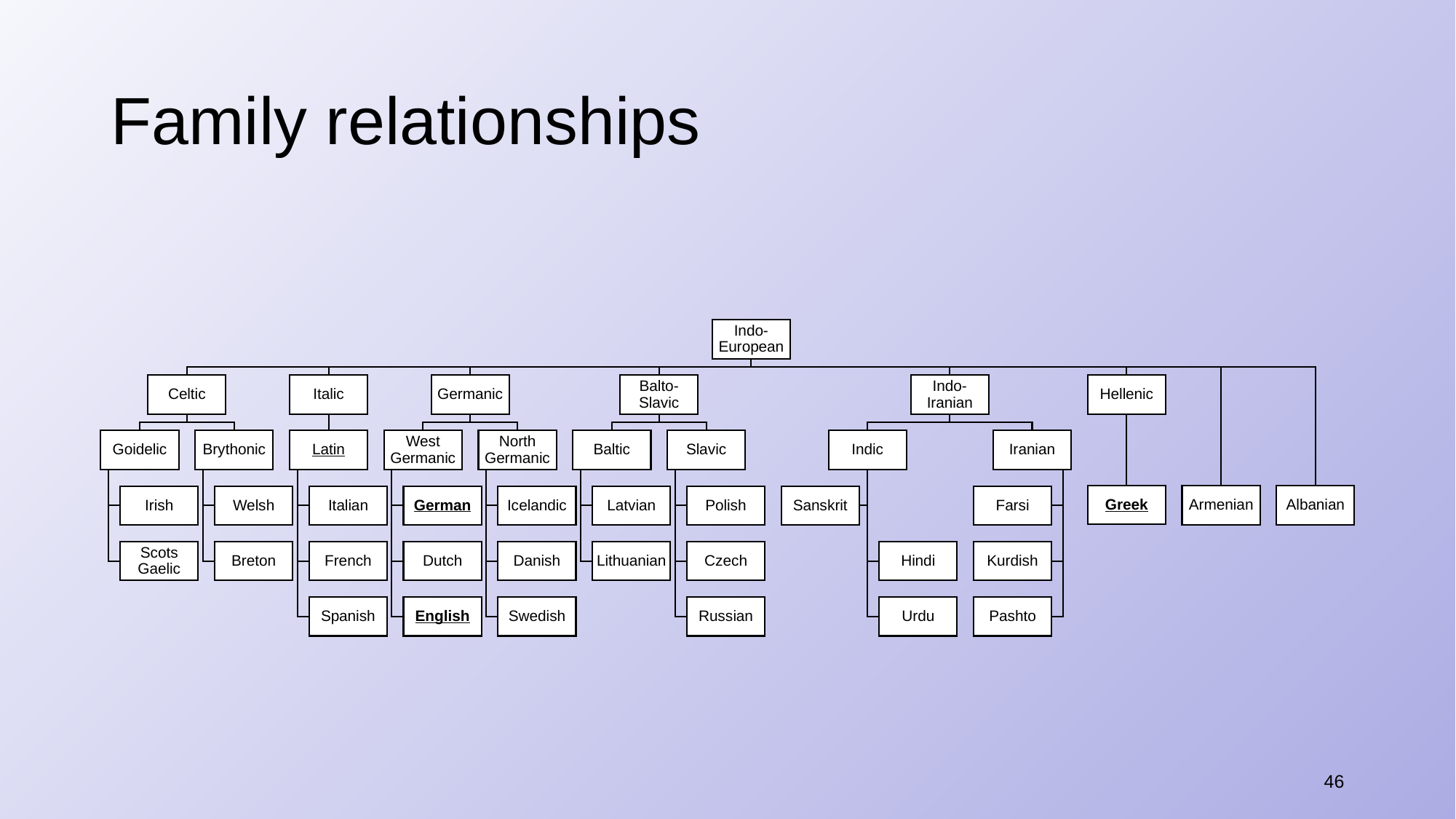

# Family relationships
Indo-European
Celtic
Goidelic
Irish
Scots Gaelic
Brythonic
Welsh
Breton
Italic
Latin
Italian
French
Spanish
Germanic
West Germanic
German
Dutch
English
North Germanic
Icelandic
Danish
Swedish
Balto-Slavic
Baltic
Latvian
Lithuanian
Slavic
Polish
Czech
Russian
Indo-Iranian
Indic
Hindi
Urdu
Sanskrit
Iranian
Farsi
Kurdish
Pashto
Hellenic
Greek
Armenian
Albanian
46